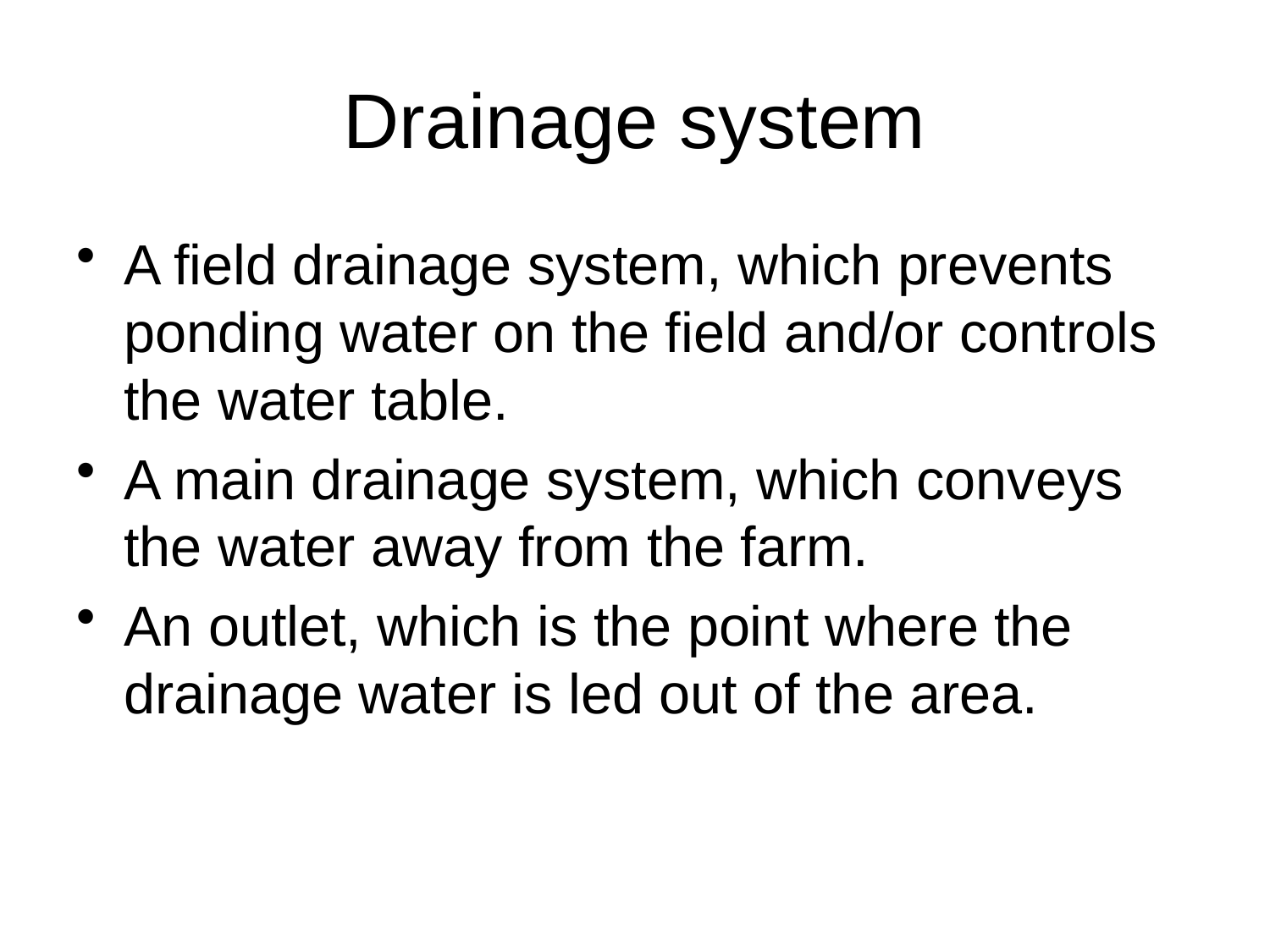

# Drainage system
A field drainage system, which prevents ponding water on the field and/or controls the water table.
A main drainage system, which conveys the water away from the farm.
An outlet, which is the point where the drainage water is led out of the area.